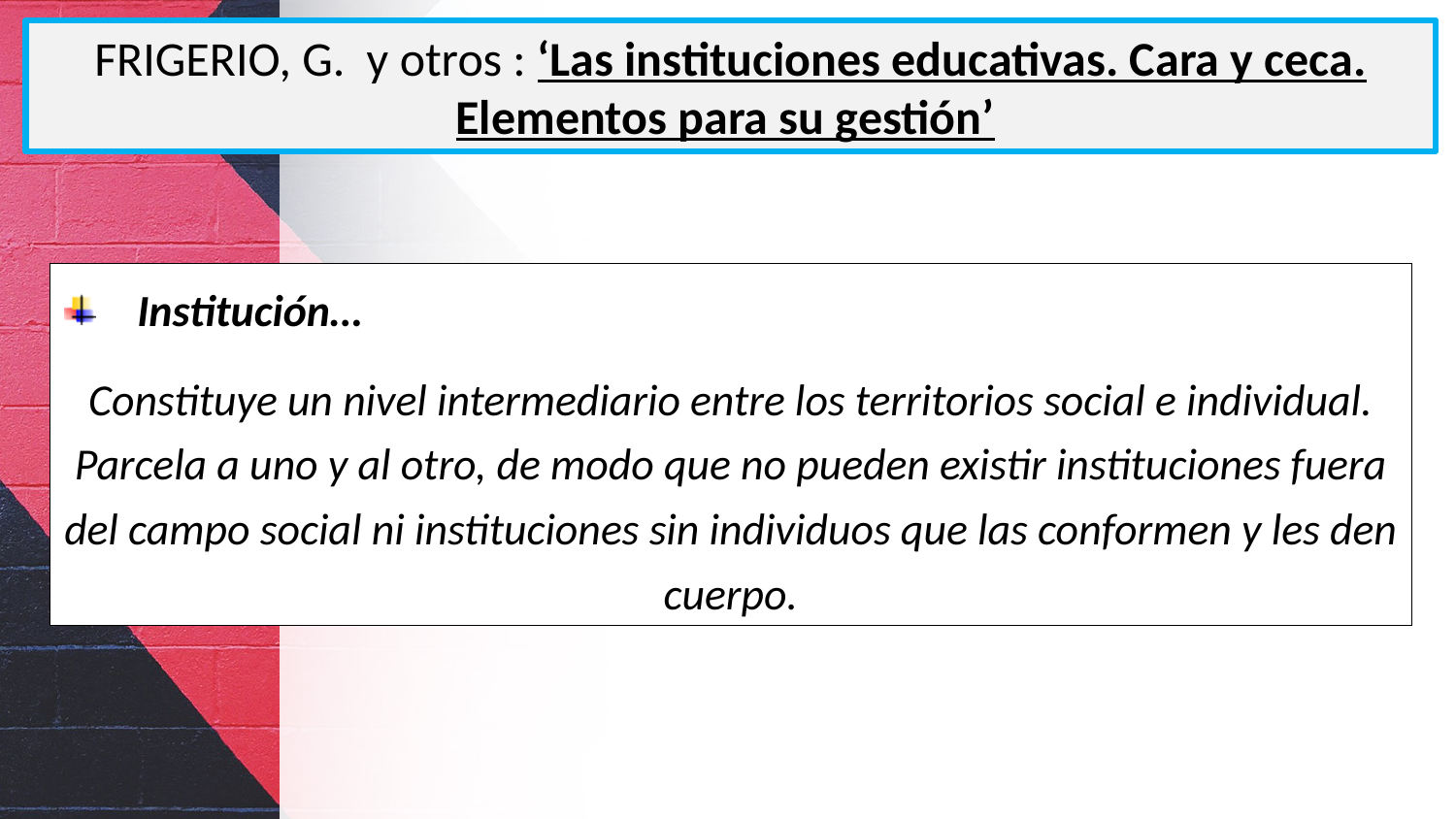

FRIGERIO, G.  y otros : ‘Las instituciones educativas. Cara y ceca. Elementos para su gestión’
Institución…
Constituye un nivel intermediario entre los territorios social e individual. Parcela a uno y al otro, de modo que no pueden existir instituciones fuera del campo social ni instituciones sin individuos que las conformen y les den cuerpo.